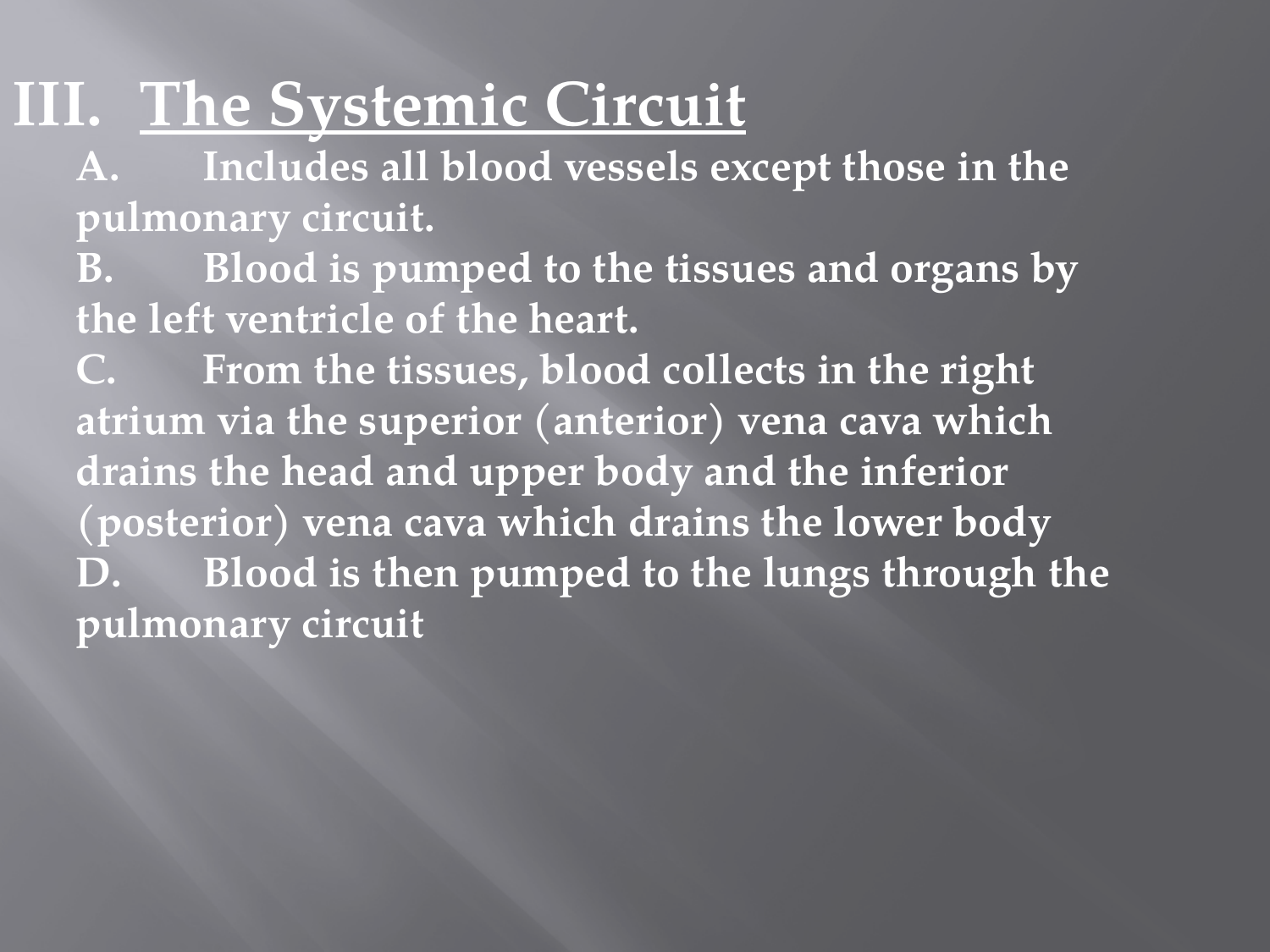

III.	The Systemic Circuit
A.	Includes all blood vessels except those in the pulmonary circuit.
B. 	Blood is pumped to the tissues and organs by the left ventricle of the heart.
C.	From the tissues, blood collects in the right atrium via the superior (anterior) vena cava which drains the head and upper body and the inferior (posterior) vena cava which drains the lower body
D.	Blood is then pumped to the lungs through the pulmonary circuit